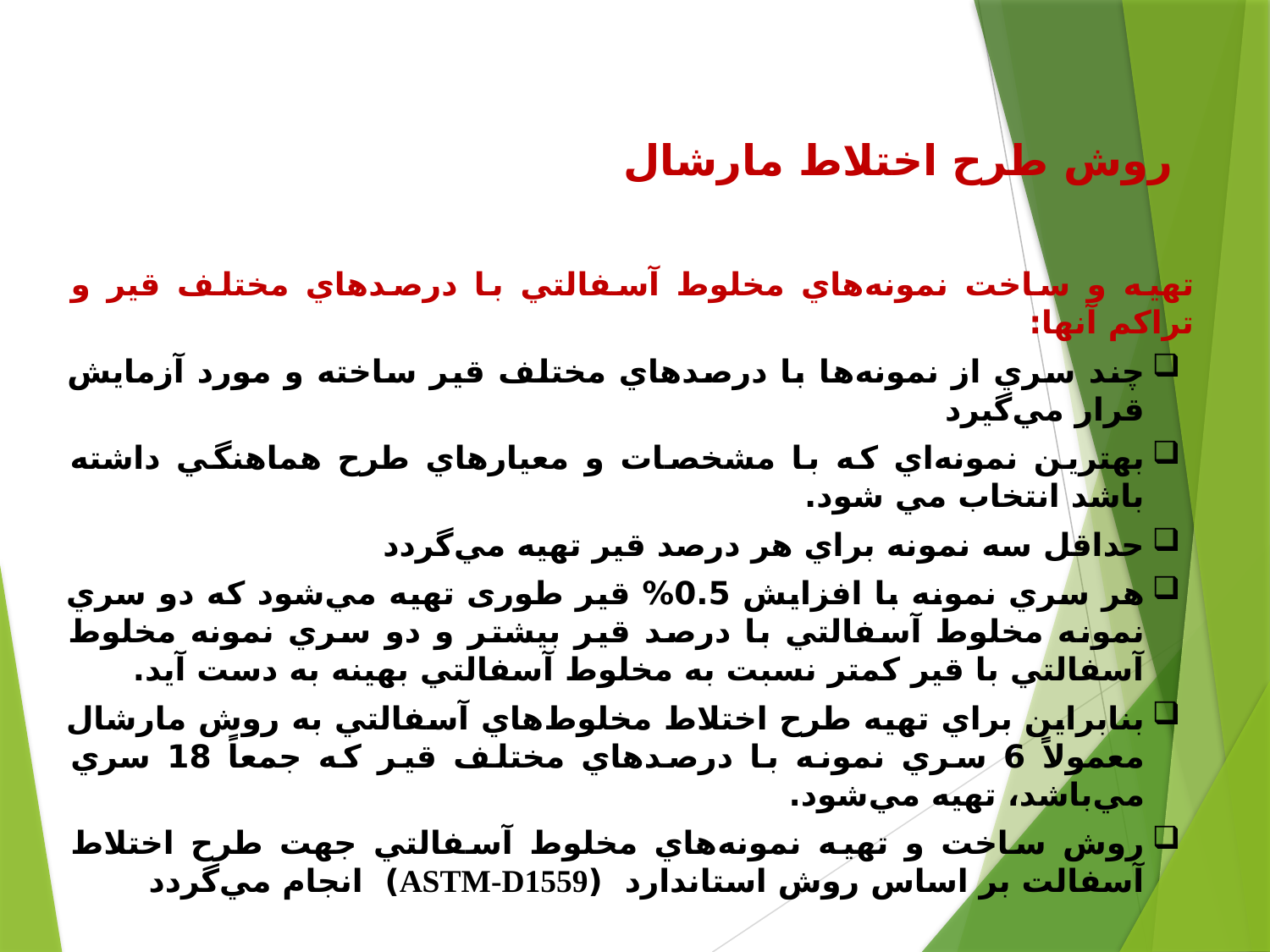

روش طرح اختلاط مارشال
تهيه و ساخت نمونه‌هاي مخلوط آسفالتي با درصدهاي مختلف قير و تراكم آنها:
چند سري از نمونه‌ها با درصدهاي مختلف قير ساخته و مورد آزمايش قرار مي‌گيرد
بهترين نمونه‌اي كه با مشخصات و معيارهاي طرح هماهنگي داشته باشد انتخاب مي شود.
حداقل سه نمونه براي هر درصد قير تهيه مي‌گردد
هر سري نمونه با افزايش 0.5% قير طوری تهيه مي‌شود كه دو سري نمونه مخلوط آسفالتي با درصد قير بيشتر و دو سري نمونه مخلوط آسفالتي با قير كمتر نسبت به مخلوط آسفالتي بهينه به دست آيد.
بنابراين براي تهيه طرح اختلاط مخلوط‌هاي آسفالتي به روش مارشال معمولاً 6 سري نمونه با درصدهاي مختلف قير كه جمعاً 18 سري مي‌باشد، تهيه مي‌شود.
روش ساخت و تهيه نمونه‌هاي مخلوط آسفالتي جهت طرح اختلاط آسفالت بر اساس روش استاندارد  (ASTM-D1559)  انجام مي‌گردد